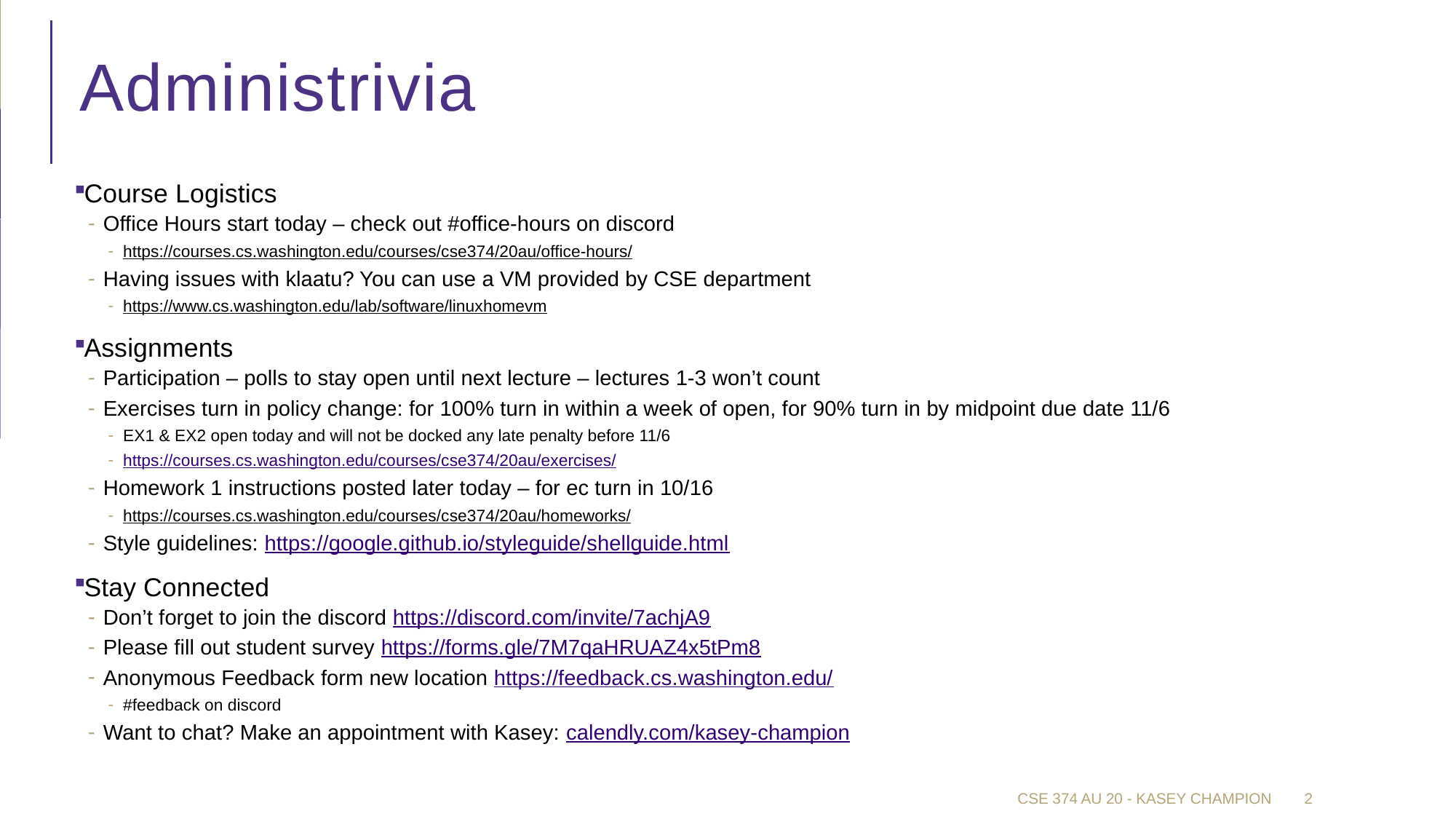

# Administrivia
Course Logistics
Office Hours start today – check out #office-hours on discord
https://courses.cs.washington.edu/courses/cse374/20au/office-hours/
Having issues with klaatu? You can use a VM provided by CSE department
https://www.cs.washington.edu/lab/software/linuxhomevm
Assignments
Participation – polls to stay open until next lecture – lectures 1-3 won’t count
Exercises turn in policy change: for 100% turn in within a week of open, for 90% turn in by midpoint due date 11/6
EX1 & EX2 open today and will not be docked any late penalty before 11/6
https://courses.cs.washington.edu/courses/cse374/20au/exercises/
Homework 1 instructions posted later today – for ec turn in 10/16
https://courses.cs.washington.edu/courses/cse374/20au/homeworks/
Style guidelines: https://google.github.io/styleguide/shellguide.html
Stay Connected
Don’t forget to join the discord https://discord.com/invite/7achjA9
Please fill out student survey https://forms.gle/7M7qaHRUAZ4x5tPm8
Anonymous Feedback form new location https://feedback.cs.washington.edu/
#feedback on discord
Want to chat? Make an appointment with Kasey: calendly.com/kasey-champion

CSE 374 au 20 - Kasey Champion
2